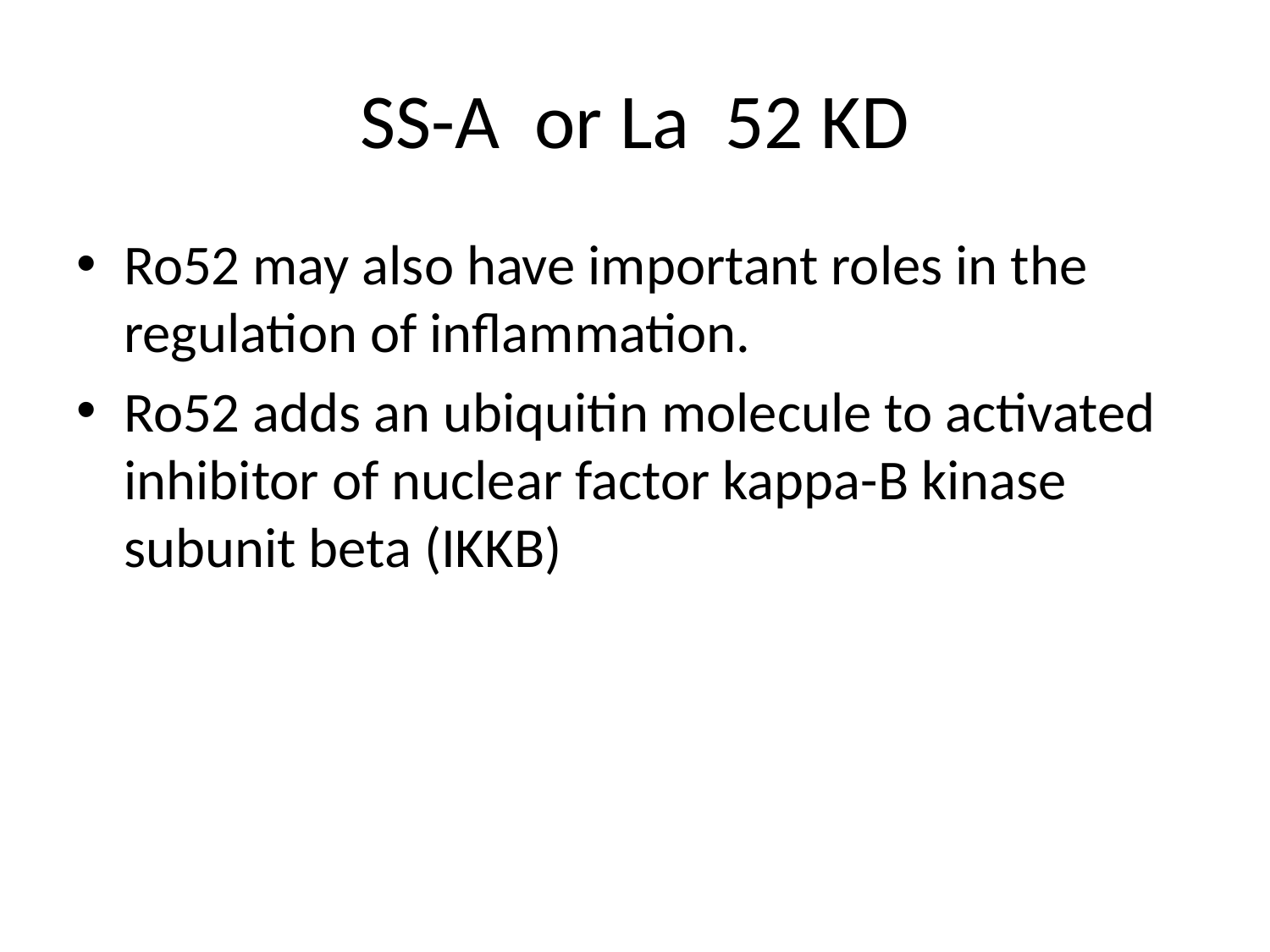

# SS-A  or La  52 KD
Ro52 may also have important roles in the regulation of inflammation.
Ro52 adds an ubiquitin molecule to activated inhibitor of nuclear factor kappa-B kinase subunit beta (IKKB)